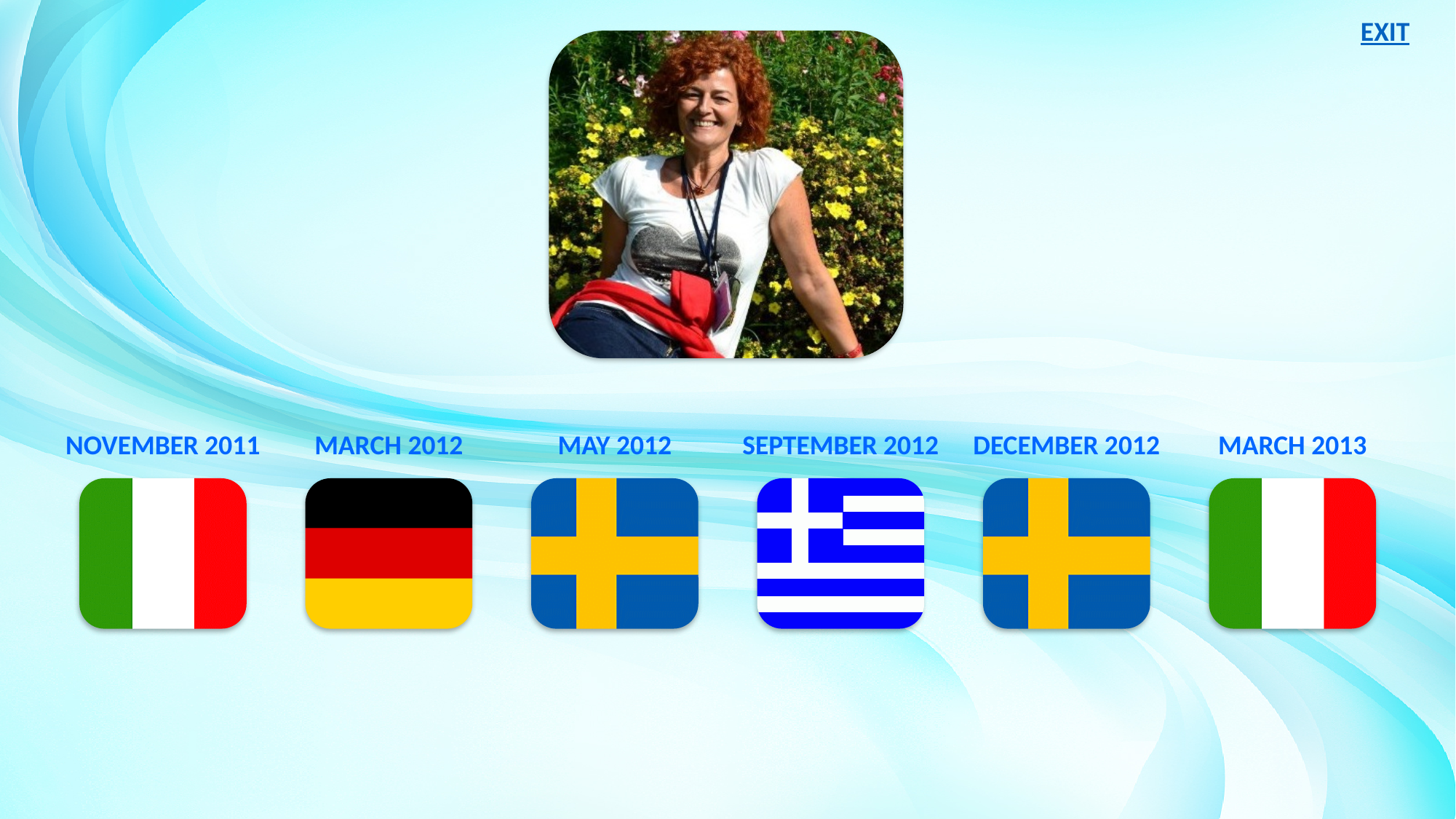

EXIT

November 2011
March 2012
May 2012
September 2012
December 2012
March 2013